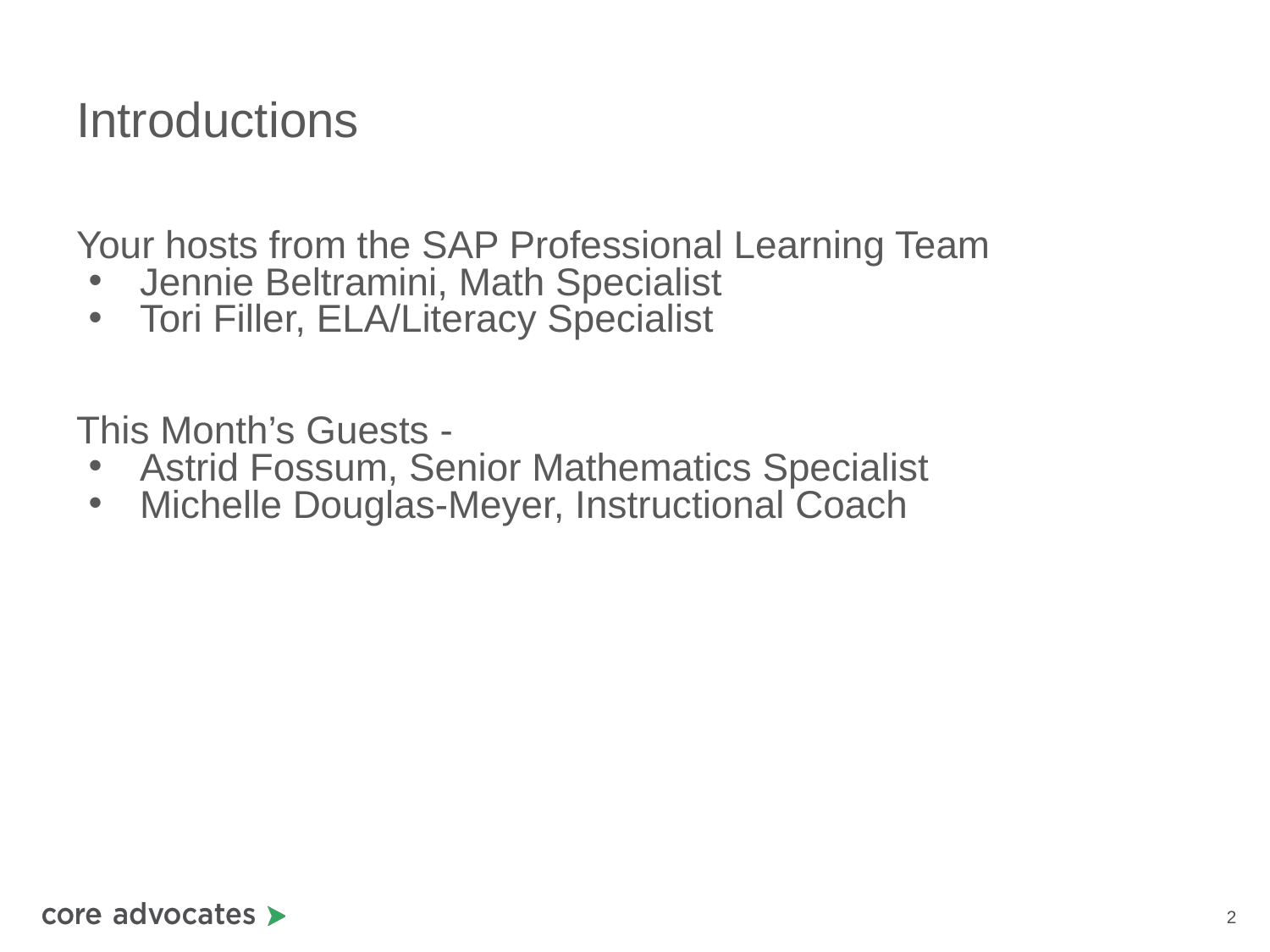

# Introductions
Your hosts from the SAP Professional Learning Team
Jennie Beltramini, Math Specialist
Tori Filler, ELA/Literacy Specialist

This Month’s Guests -
Astrid Fossum, Senior Mathematics Specialist
Michelle Douglas-Meyer, Instructional Coach